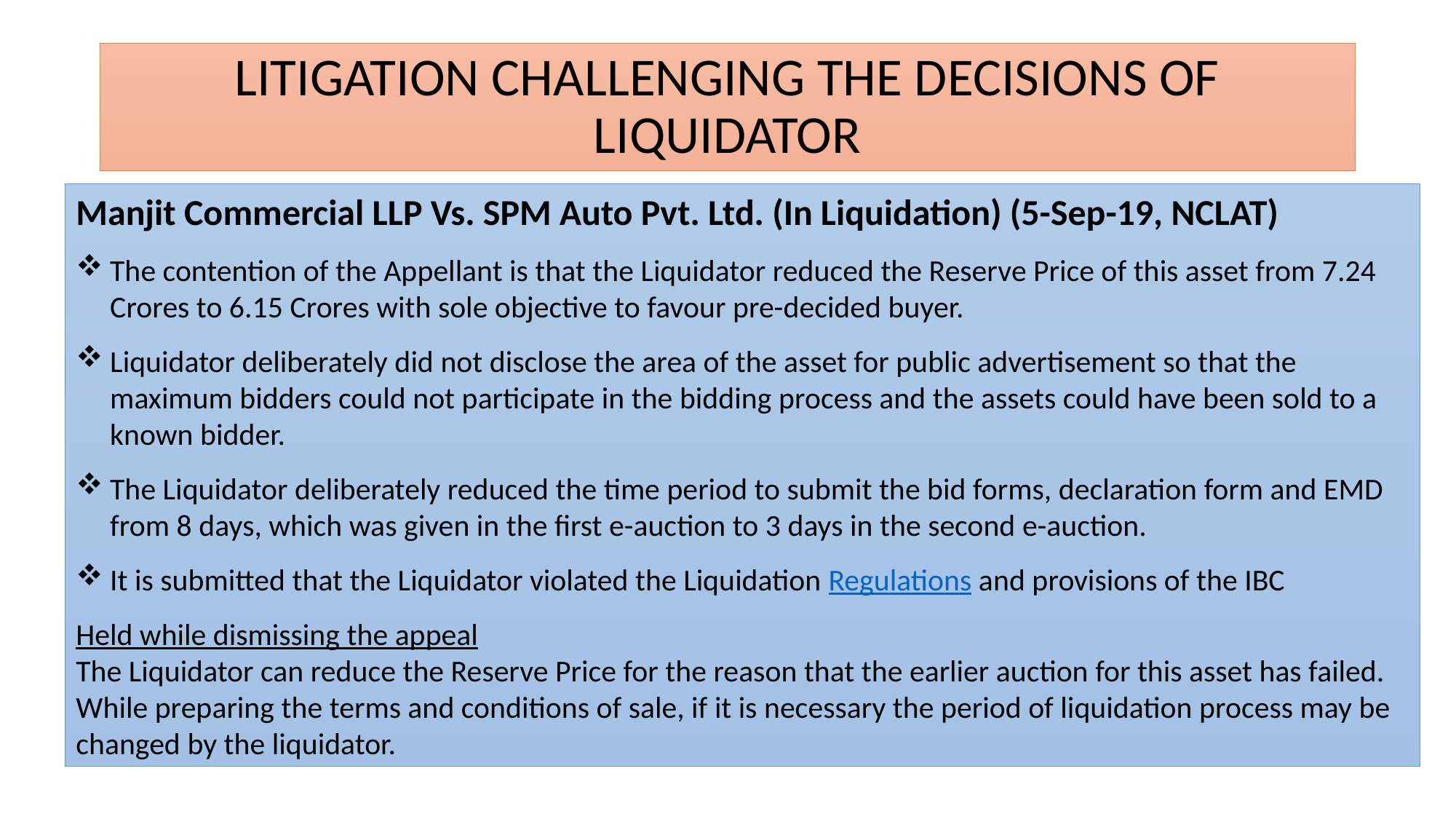

# LITIGATION CHALLENGING THE DECISIONS OF LIQUIDATOR
Manjit Commercial LLP Vs. SPM Auto Pvt. Ltd. (In Liquidation) (5-Sep-19, NCLAT)
The contention of the Appellant is that the Liquidator reduced the Reserve Price of this asset from 7.24 Crores to 6.15 Crores with sole objective to favour pre-decided buyer.
Liquidator deliberately did not disclose the area of the asset for public advertisement so that the maximum bidders could not participate in the bidding process and the assets could have been sold to a known bidder.
The Liquidator deliberately reduced the time period to submit the bid forms, declaration form and EMD from 8 days, which was given in the first e-auction to 3 days in the second e-auction.
It is submitted that the Liquidator violated the Liquidation Regulations and provisions of the IBC
Held while dismissing the appeal
The Liquidator can reduce the Reserve Price for the reason that the earlier auction for this asset has failed.
While preparing the terms and conditions of sale, if it is necessary the period of liquidation process may be changed by the liquidator.